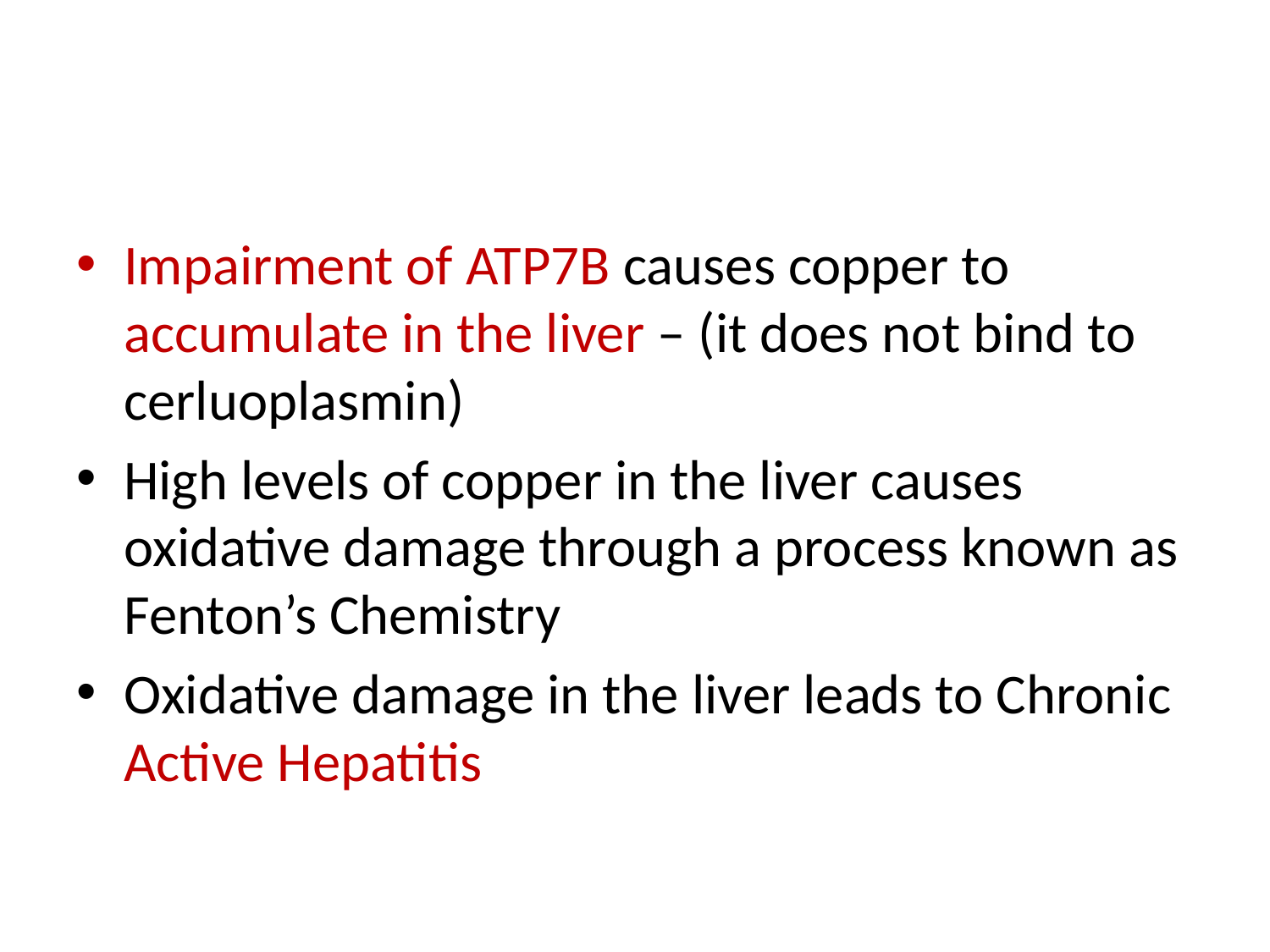

#
Impairment of ATP7B causes copper to accumulate in the liver – (it does not bind to cerluoplasmin)
High levels of copper in the liver causes oxidative damage through a process known as Fenton’s Chemistry
Oxidative damage in the liver leads to Chronic Active Hepatitis